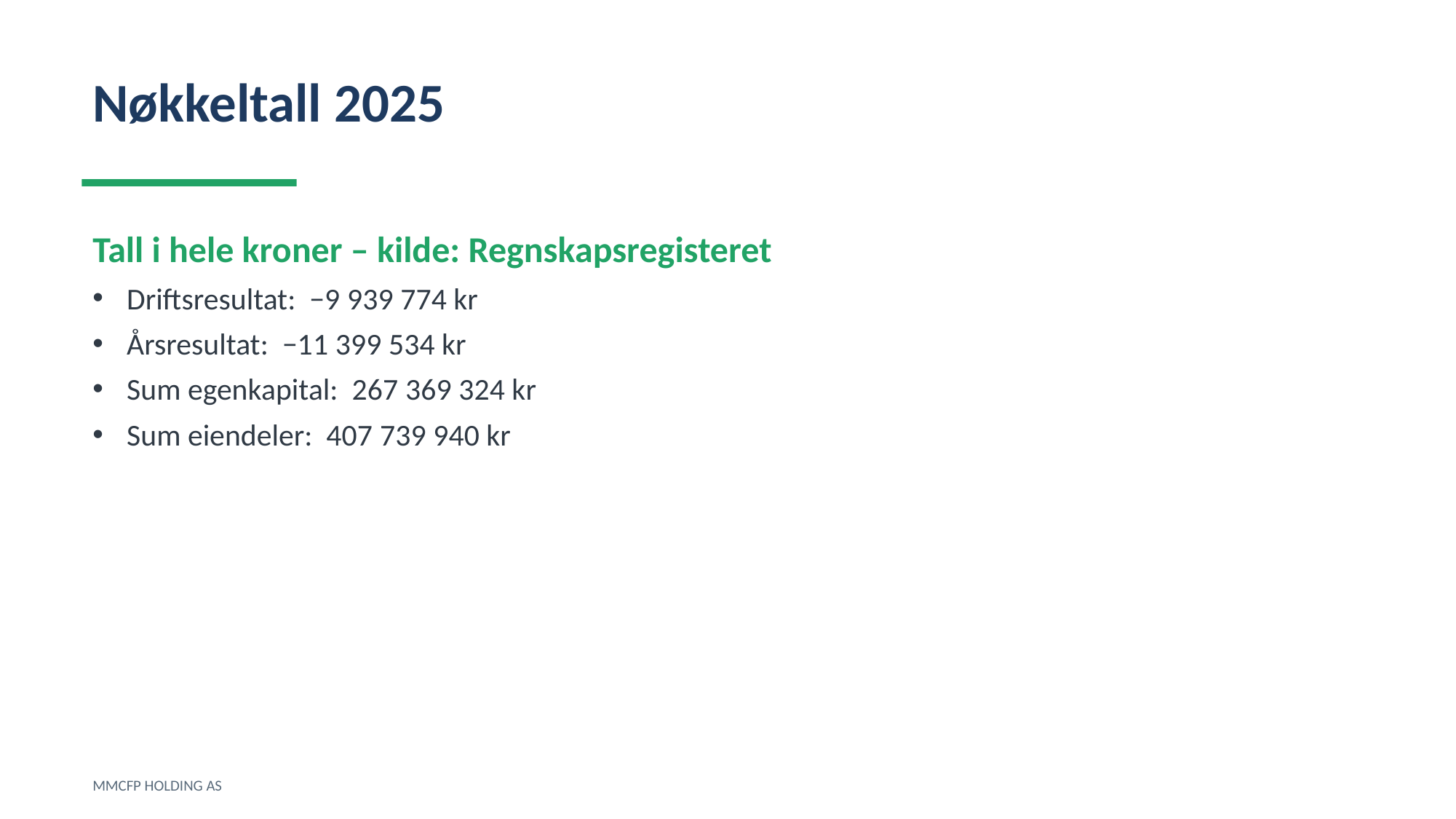

Nøkkeltall 2025

Tall i hele kroner – kilde: Regnskapsregisteret
Driftsresultat:  −9 939 774 kr
Årsresultat:  −11 399 534 kr
Sum egenkapital:  267 369 324 kr
Sum eiendeler:  407 739 940 kr
MMCFP HOLDING AS